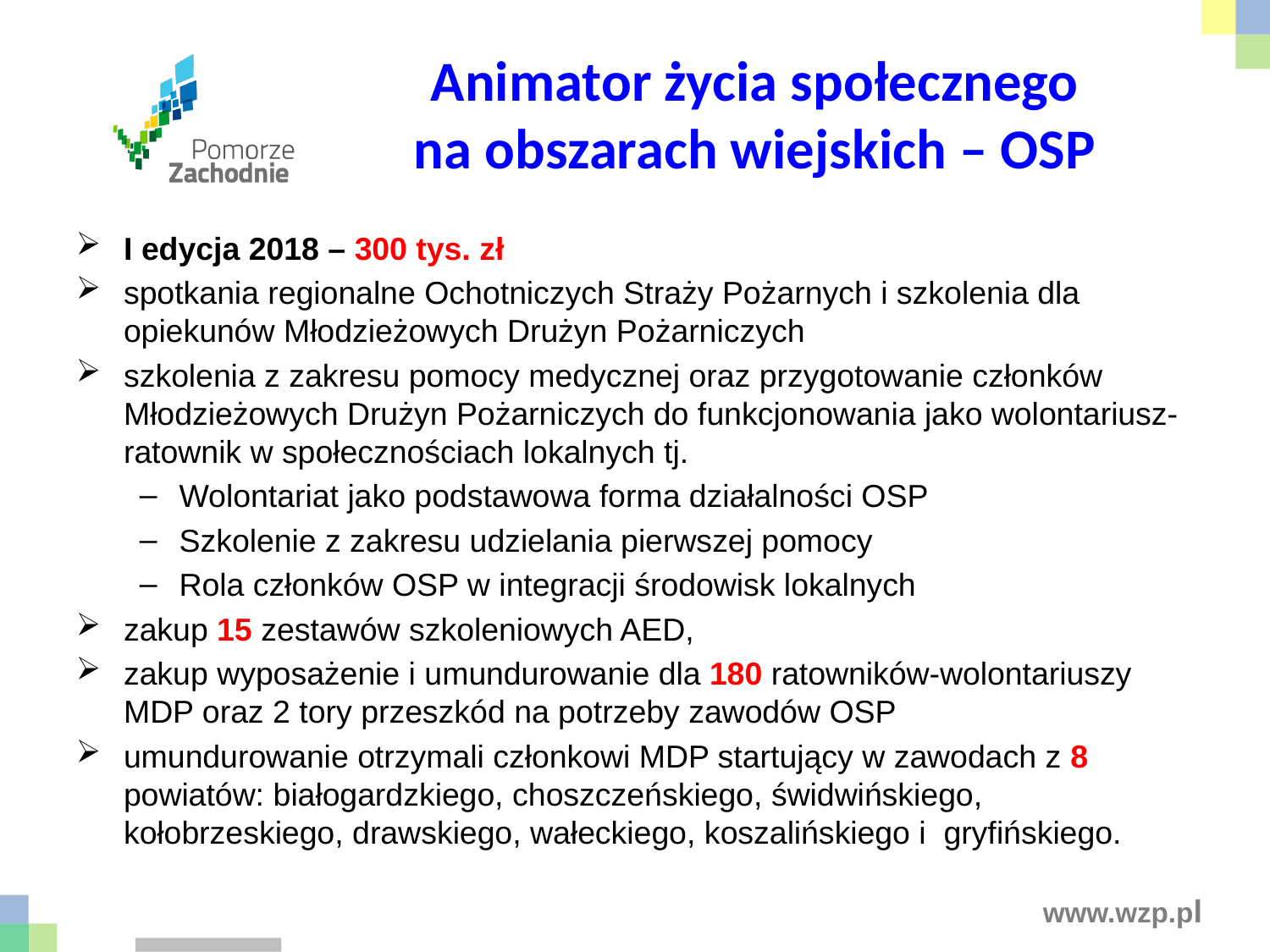

# Animator życia społecznego na obszarach wiejskich – OSP
I edycja 2018 – 300 tys. zł
spotkania regionalne Ochotniczych Straży Pożarnych i szkolenia dla opiekunów Młodzieżowych Drużyn Pożarniczych
szkolenia z zakresu pomocy medycznej oraz przygotowanie członków Młodzieżowych Drużyn Pożarniczych do funkcjonowania jako wolontariusz-ratownik w społecznościach lokalnych tj.
Wolontariat jako podstawowa forma działalności OSP
Szkolenie z zakresu udzielania pierwszej pomocy
Rola członków OSP w integracji środowisk lokalnych
zakup 15 zestawów szkoleniowych AED,
zakup wyposażenie i umundurowanie dla 180 ratowników-wolontariuszy MDP oraz 2 tory przeszkód na potrzeby zawodów OSP
umundurowanie otrzymali członkowi MDP startujący w zawodach z 8 powiatów: białogardzkiego, choszczeńskiego, świdwińskiego, kołobrzeskiego, drawskiego, wałeckiego, koszalińskiego i  gryfińskiego.